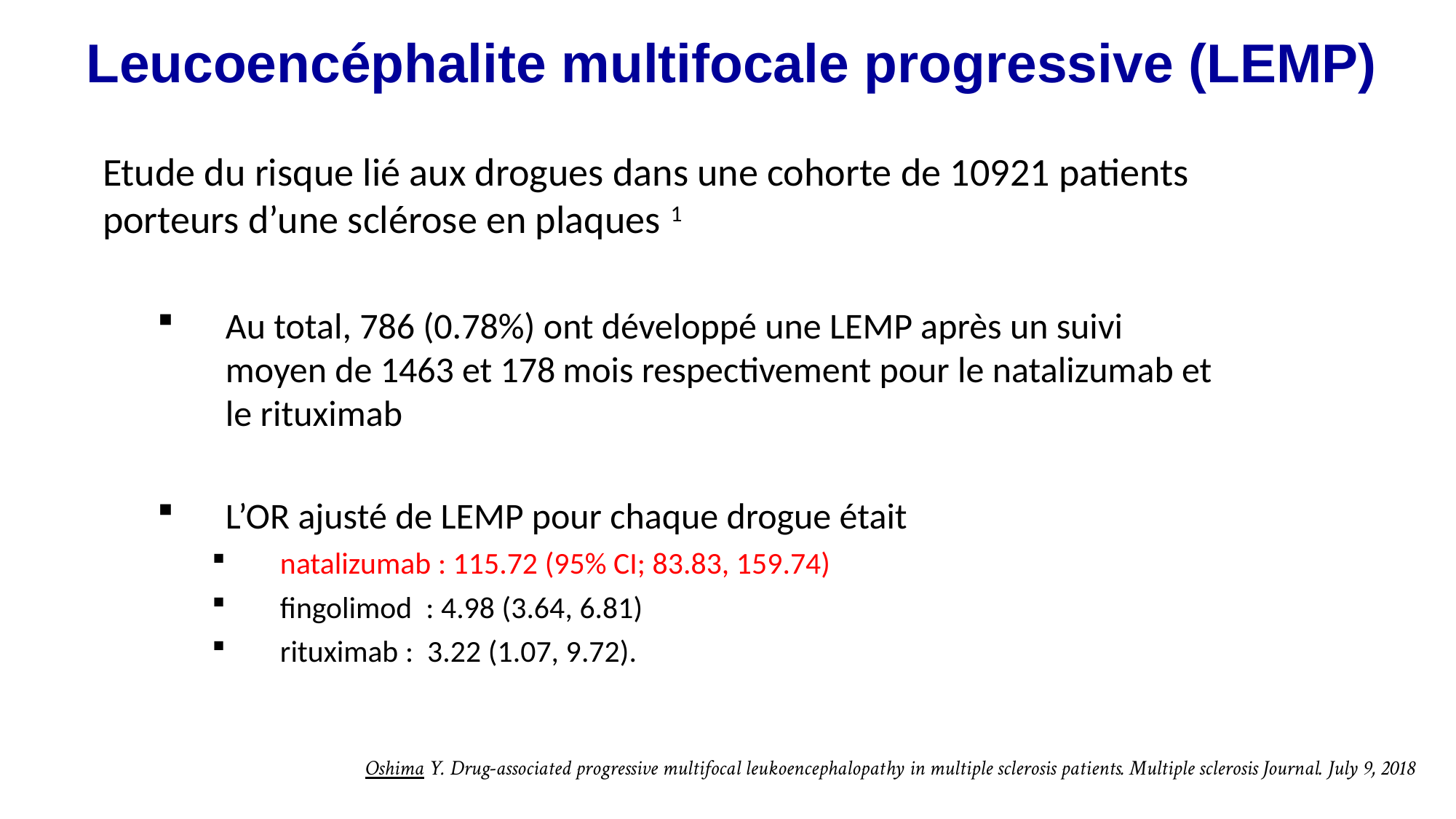

Leucoencéphalite multifocale progressive (LEMP)
Etude du risque lié aux drogues dans une cohorte de 10921 patients porteurs d’une sclérose en plaques 1

Au total, 786 (0.78%) ont développé une LEMP après un suivi moyen de 1463 et 178 mois respectivement pour le natalizumab et le rituximab

L’OR ajusté de LEMP pour chaque drogue était
natalizumab : 115.72 (95% CI; 83.83, 159.74)
fingolimod  : 4.98 (3.64, 6.81)
rituximab :  3.22 (1.07, 9.72).

Oshima Y. Drug-associated progressive multifocal leukoencephalopathy in multiple sclerosis patients. Multiple sclerosis Journal. July 9, 2018